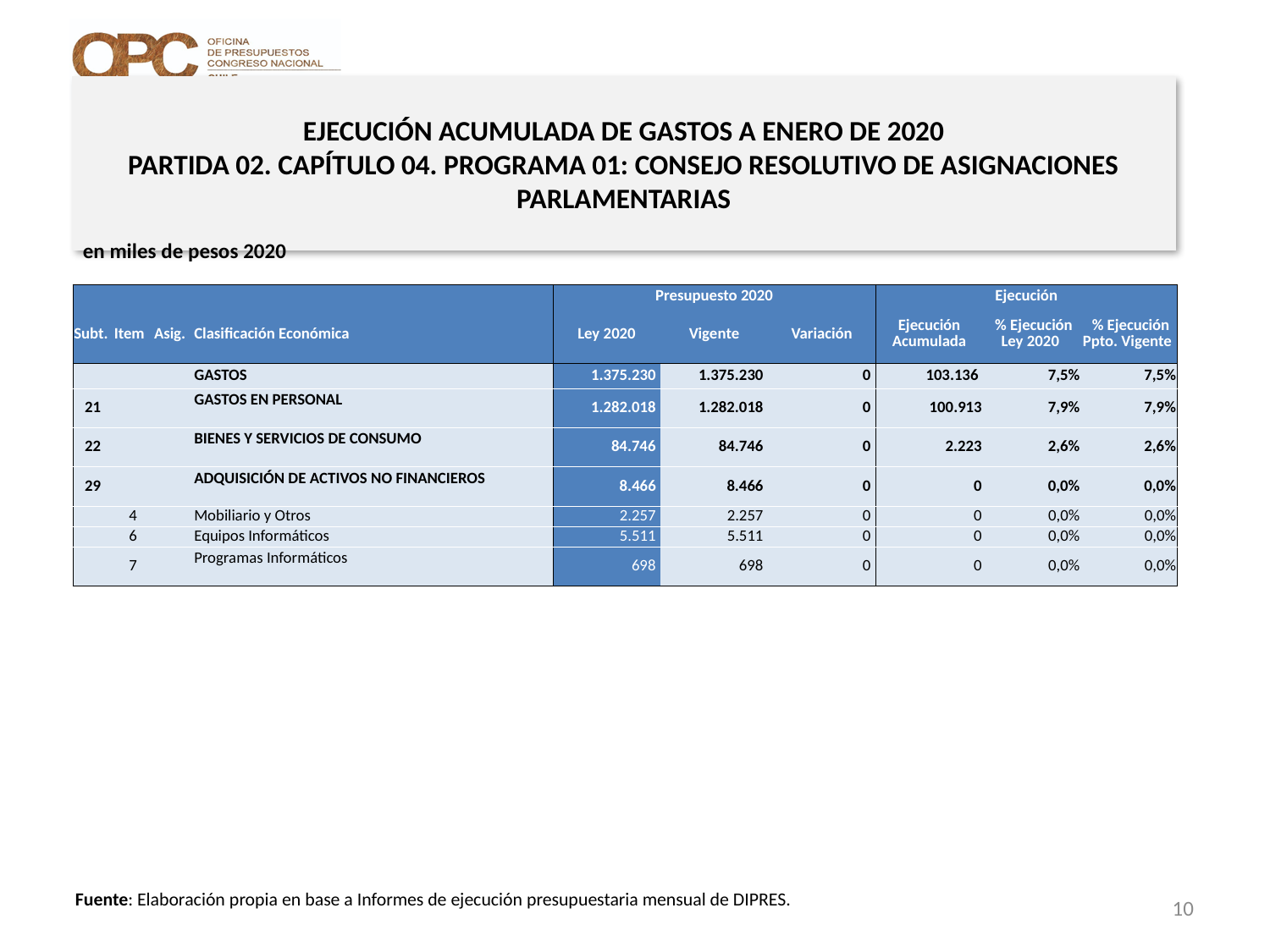

# EJECUCIÓN ACUMULADA DE GASTOS A ENERO DE 2020 PARTIDA 02. CAPÍTULO 04. PROGRAMA 01: CONSEJO RESOLUTIVO DE ASIGNACIONES PARLAMENTARIAS
en miles de pesos 2020
|  |  |  |  | Presupuesto 2020 |  |  | Ejecución |  |  |
| --- | --- | --- | --- | --- | --- | --- | --- | --- | --- |
| Subt. | Item | Asig. | Clasificación Económica | Ley 2020 | Vigente | Variación | Ejecución Acumulada | % Ejecución Ley 2020 | % Ejecución Ppto. Vigente |
|  |  |  | GASTOS | 1.375.230 | 1.375.230 | 0 | 103.136 | 7,5% | 7,5% |
| 21 |  |  | GASTOS EN PERSONAL | 1.282.018 | 1.282.018 | 0 | 100.913 | 7,9% | 7,9% |
| 22 |  |  | BIENES Y SERVICIOS DE CONSUMO | 84.746 | 84.746 | 0 | 2.223 | 2,6% | 2,6% |
| 29 |  |  | ADQUISICIÓN DE ACTIVOS NO FINANCIEROS | 8.466 | 8.466 | 0 | 0 | 0,0% | 0,0% |
|  | 4 |  | Mobiliario y Otros | 2.257 | 2.257 | 0 | 0 | 0,0% | 0,0% |
|  | 6 |  | Equipos Informáticos | 5.511 | 5.511 | 0 | 0 | 0,0% | 0,0% |
|  | 7 |  | Programas Informáticos | 698 | 698 | 0 | 0 | 0,0% | 0,0% |
Fuente: Elaboración propia en base a Informes de ejecución presupuestaria mensual de DIPRES.
10